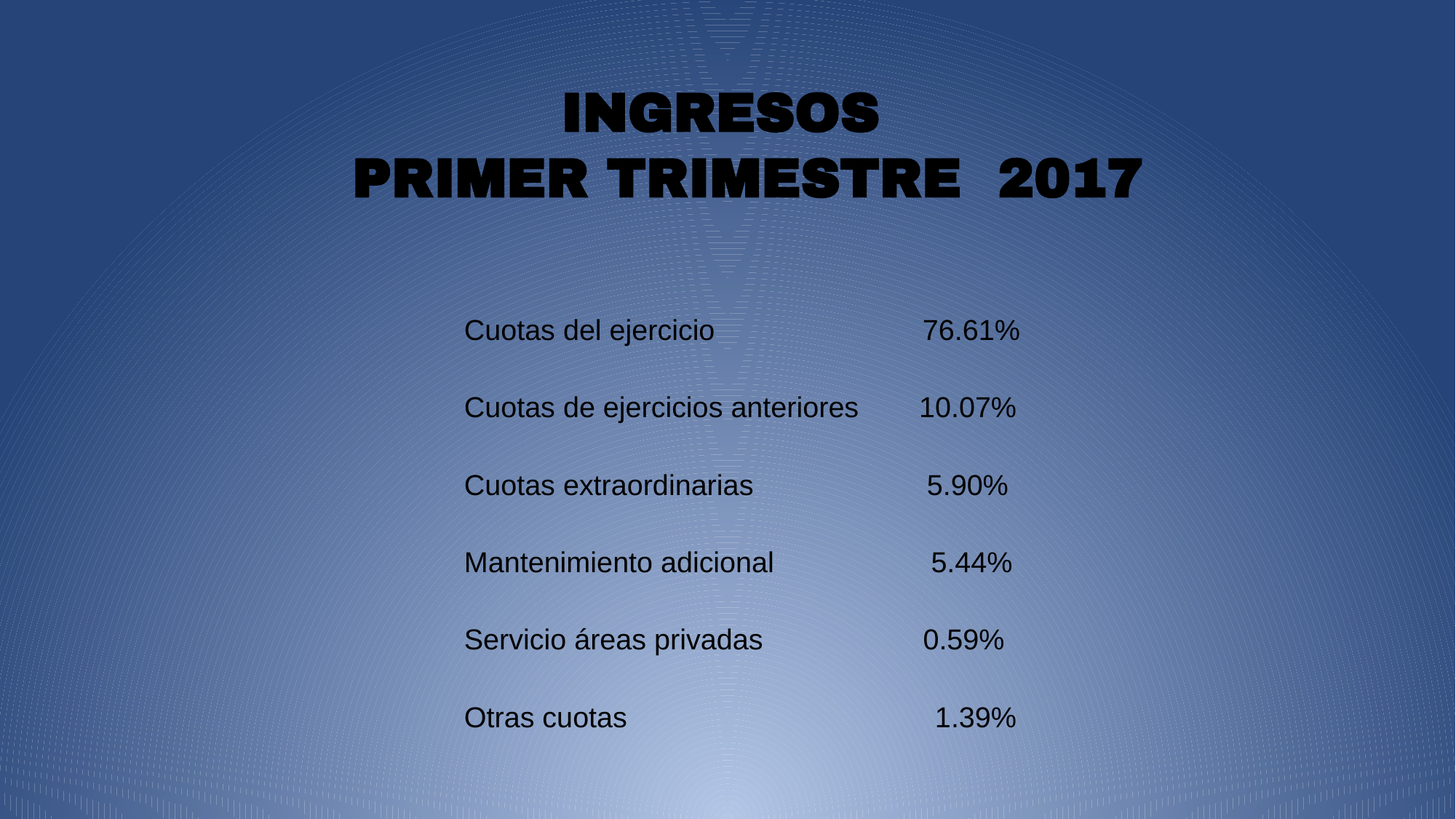

INGRESOS
PRIMER TRIMESTRE  2017
| Cuotas del ejercicio | 76.61% |  |  |
| --- | --- | --- | --- |
| Cuotas de ejercicios anteriores | 10.07% |  |  |
| Cuotas extraordinarias | 5.90% |  |  |
| Mantenimiento adicional | 5.44% |  |  |
| Servicio áreas privadas | 0.59% |  |  |
| Otras cuotas | 1.39% |  |  |
|  |  |  |  |